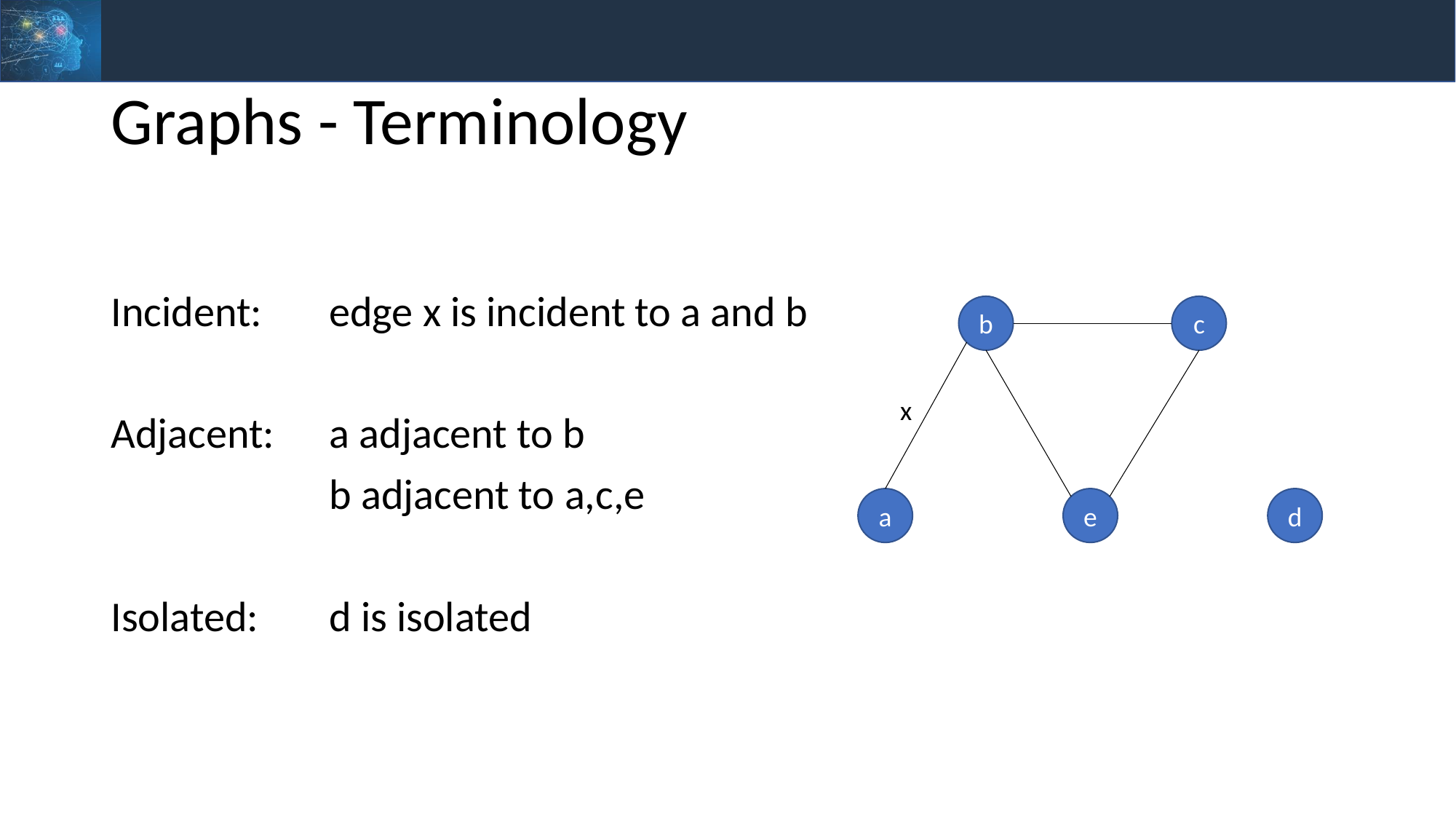

# Graphs - Terminology

Incident: 	edge x is incident to a and b

Adjacent: 	a adjacent to b
		b adjacent to a,c,e

Isolated:	d is isolated

b
c
a
e
d
x